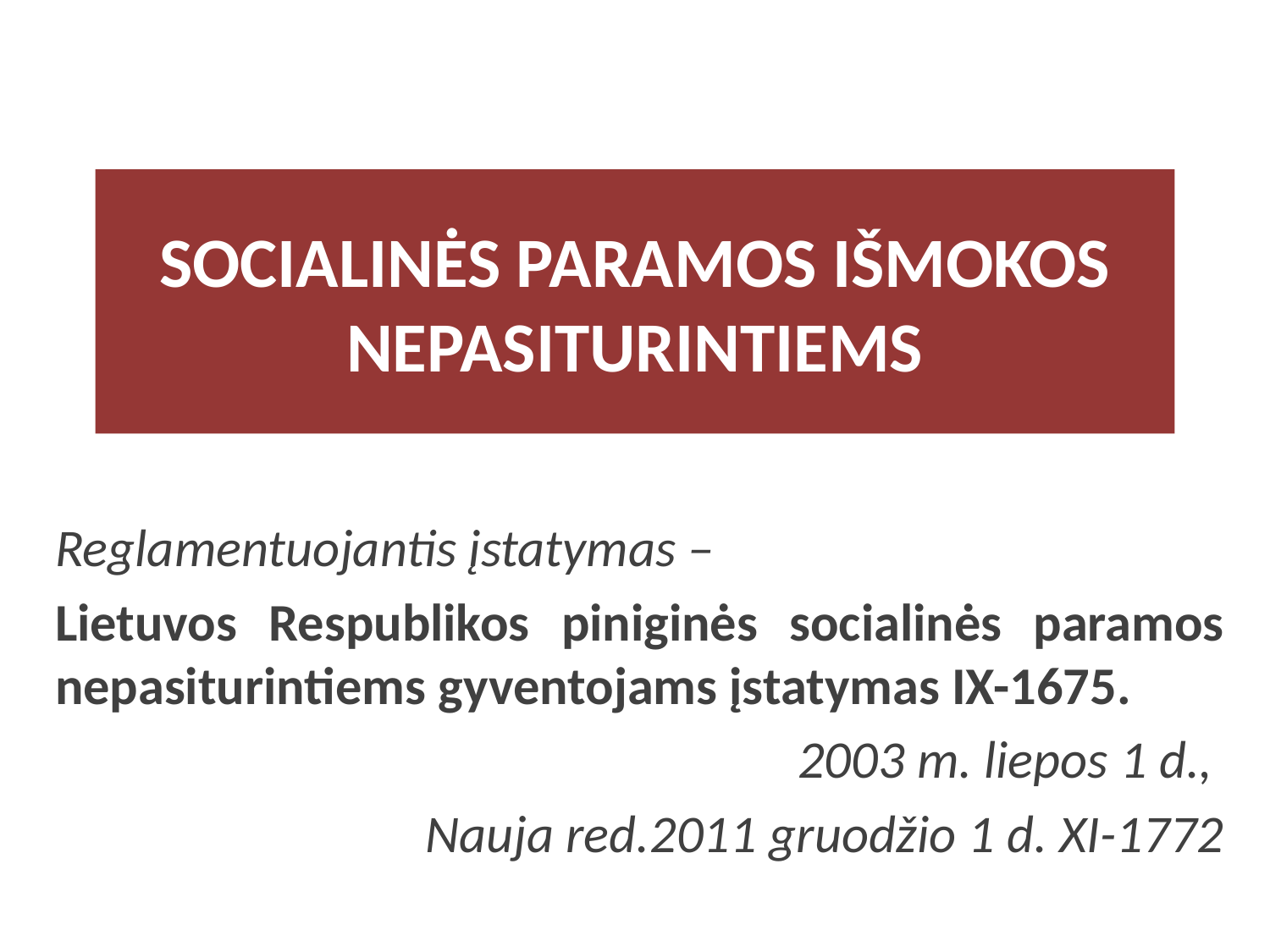

# SOCIALINĖS PARAMOS IŠMOKOS NEPASITURINTIEMS
Reglamentuojantis įstatymas –
Lietuvos Respublikos piniginės socialinės paramos nepasiturintiems gyventojams įstatymas IX-1675.
2003 m. liepos 1 d.,
Nauja red.2011 gruodžio 1 d. XI-1772